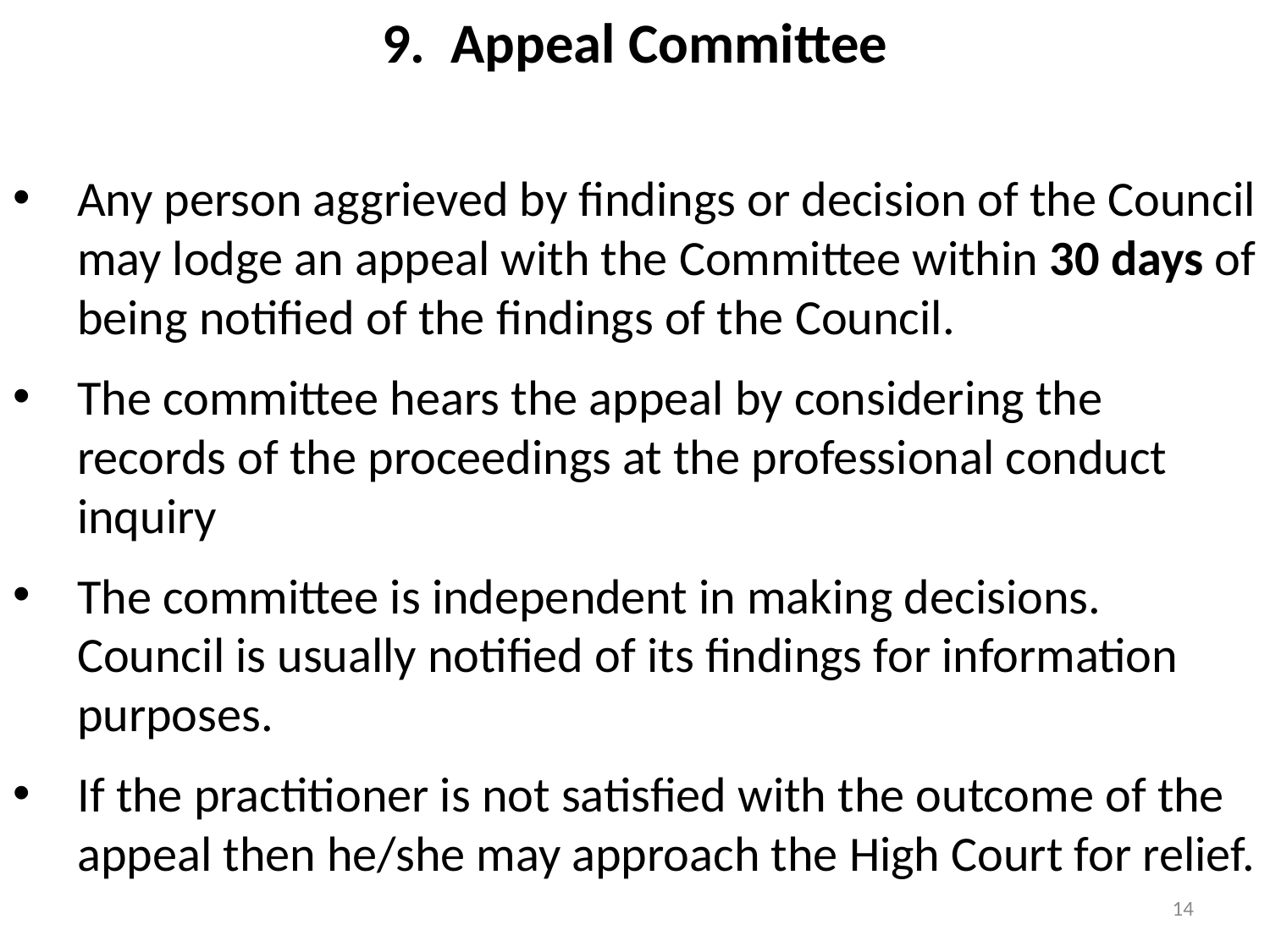

9.  Appeal Committee

Any person aggrieved by findings or decision of the Council may lodge an appeal with the Committee within 30 days of being notified of the findings of the Council.
The committee hears the appeal by considering the records of the proceedings at the professional conduct inquiry
The committee is independent in making decisions.  Council is usually notified of its findings for information purposes.
If the practitioner is not satisfied with the outcome of the appeal then he/she may approach the High Court for relief.

14